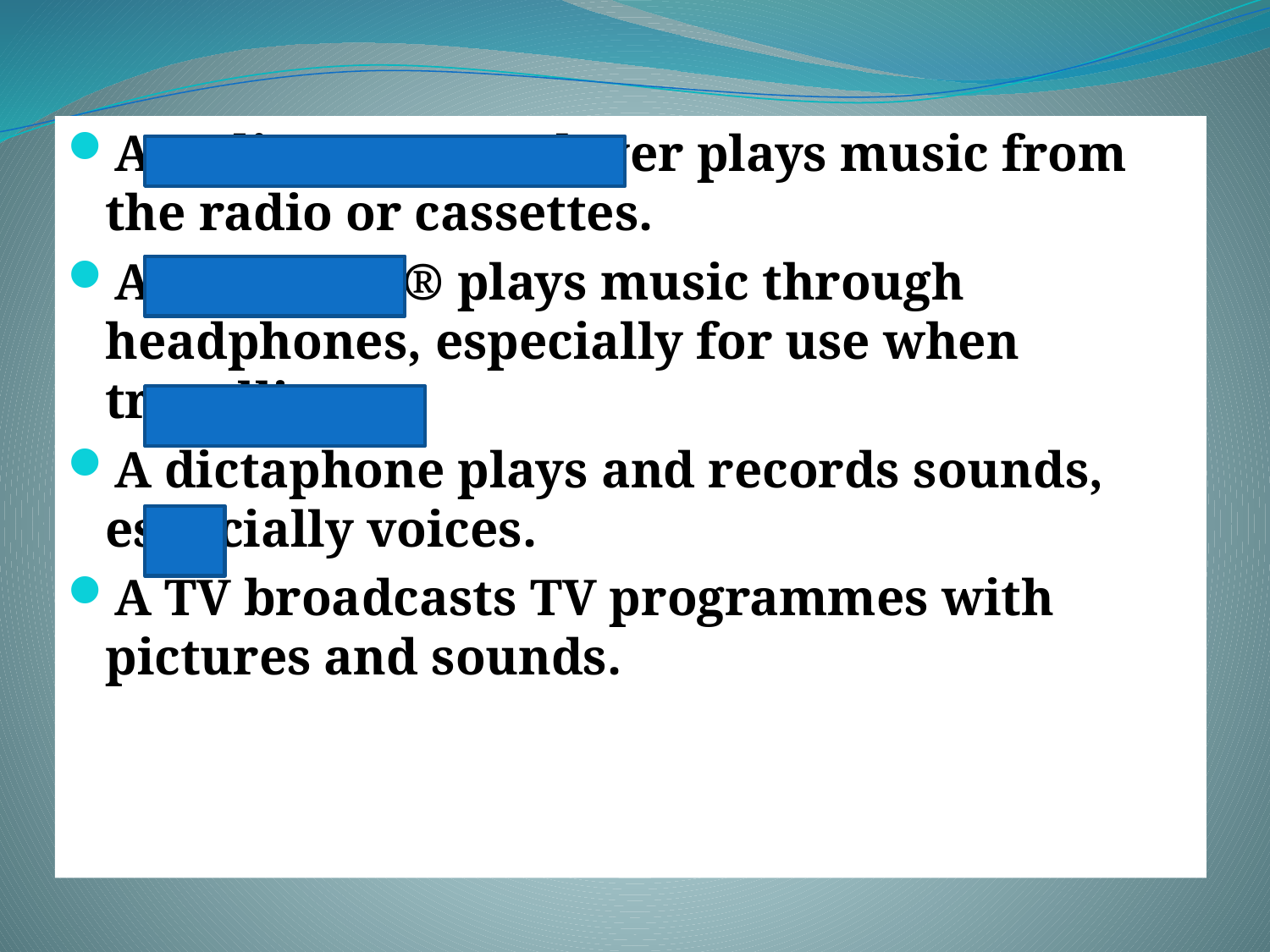

#
A radio cassette player plays music from the radio or cassettes.
A Walkman® plays music through headphones, especially for use when travelling.
A dictaphone plays and records sounds, especially voices.
A TV broadcasts TV programmes with pictures and sounds.